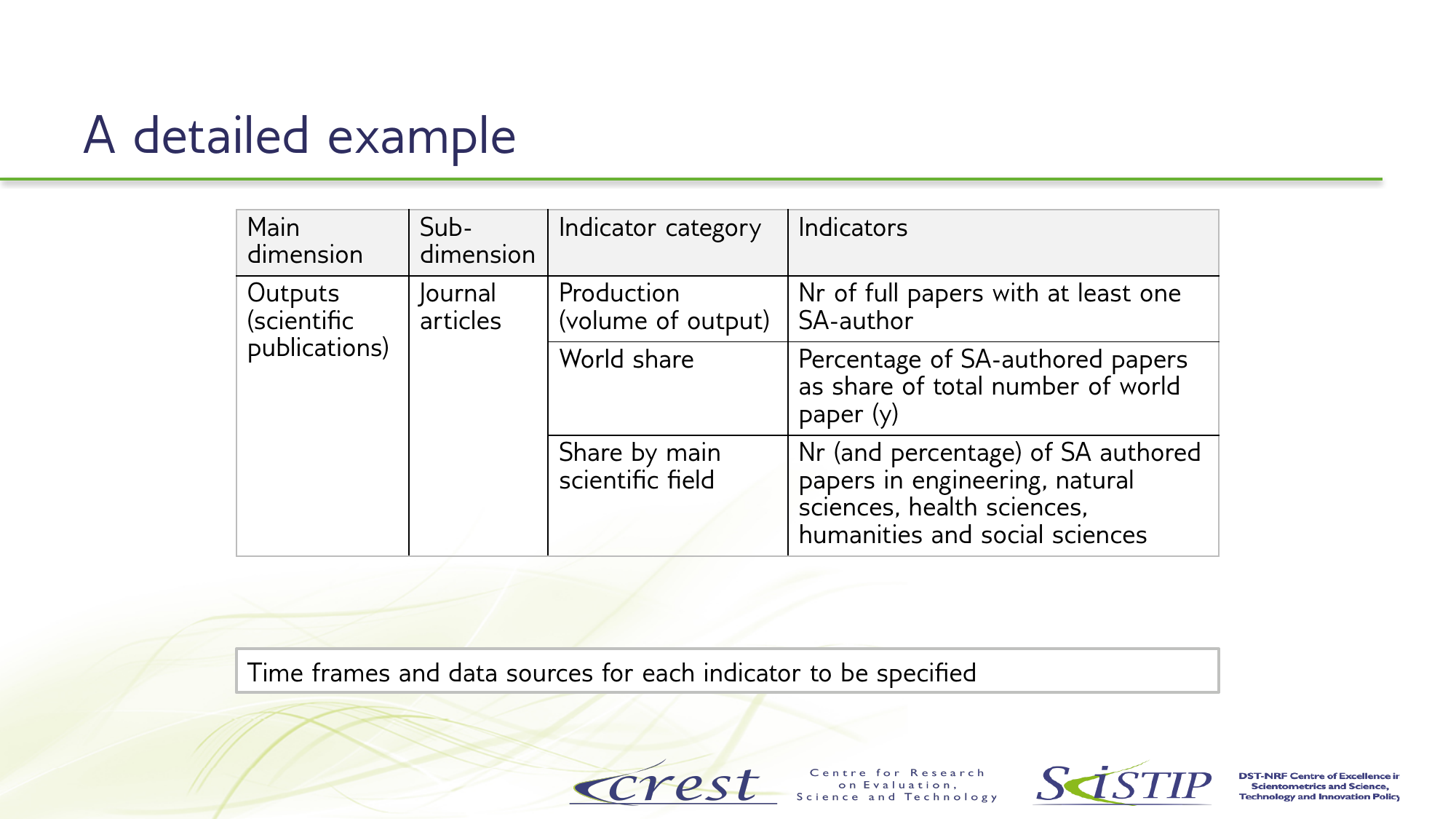

# A detailed example
| Main dimension | Sub-dimension | Indicator category | Indicators |
| --- | --- | --- | --- |
| Outputs (scientific publications) | Journal articles | Production (volume of output) | Nr of full papers with at least one SA-author |
|  |  | World share | Percentage of SA-authored papers as share of total number of world paper (y) |
|  |  | Share by main scientific field | Nr (and percentage) of SA authored papers in engineering, natural sciences, health sciences, humanities and social sciences |
Time frames and data sources for each indicator to be specified